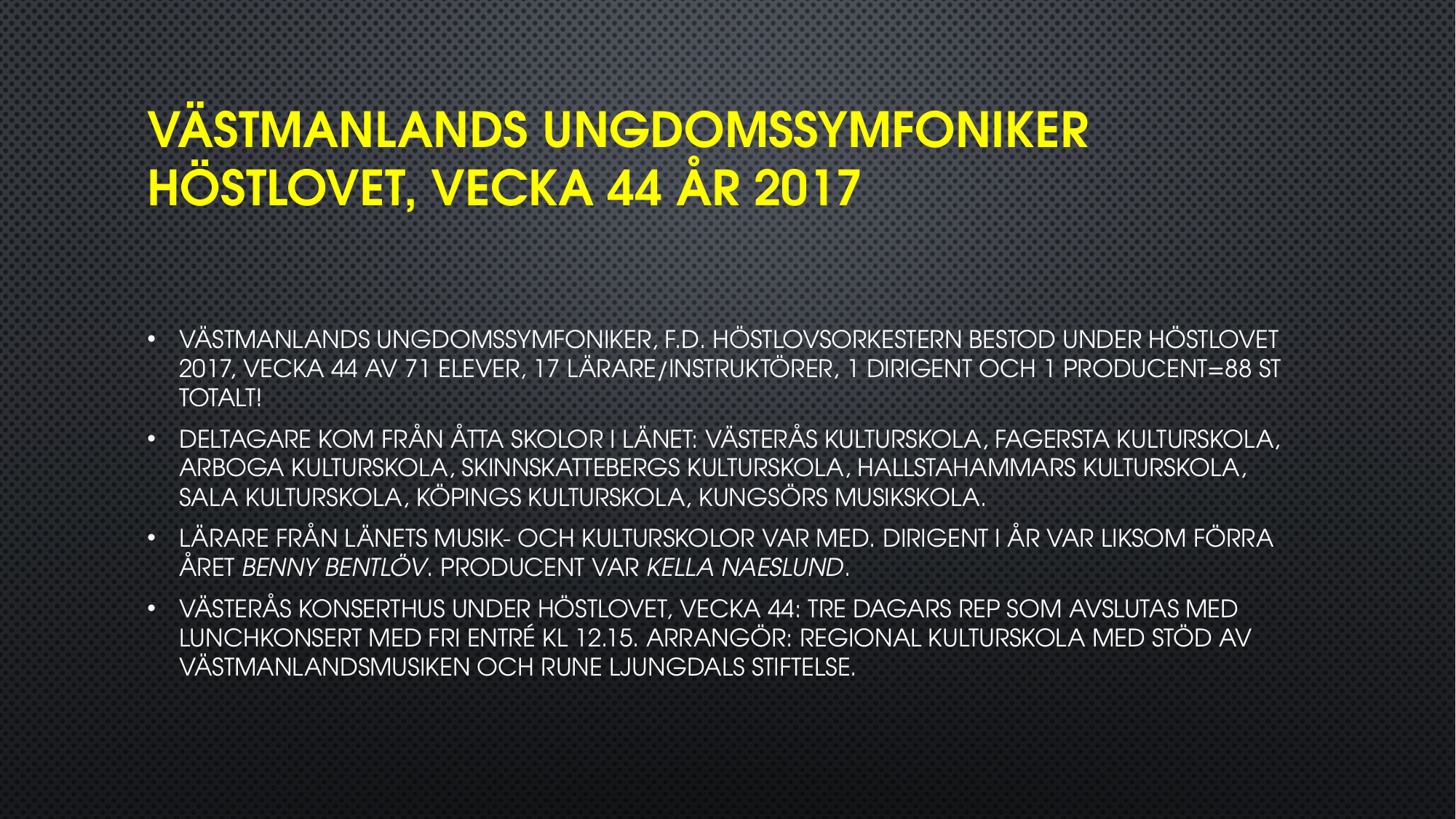

# Västmanlands Ungdomssymfoniker Höstlovet, vecka 44 år 2017
Västmanlands Ungdomssymfoniker, f.d. Höstlovsorkestern bestod under höstlovet 2017, vecka 44 av 71 elever, 17 lärare/instruktörer, 1 dirigent och 1 producent=88 st totalt!
Deltagare kom från åtta skolor i länet: Västerås Kulturskola, Fagersta Kulturskola, Arboga Kulturskola, Skinnskattebergs Kulturskola, Hallstahammars Kulturskola, Sala Kulturskola, Köpings Kulturskola, Kungsörs Musikskola.
Lärare från länets musik- och kulturskolor var med. Dirigent i år var liksom förra året Benny Bentlöv. Producent var Kella Naeslund.
Västerås Konserthus under höstlovet, vecka 44: Tre dagars rep som avslutas med lunchkonsert med fri entré kl 12.15. Arrangör: Regional Kulturskola med stöd av Västmanlandsmusiken och Rune Ljungdals Stiftelse.